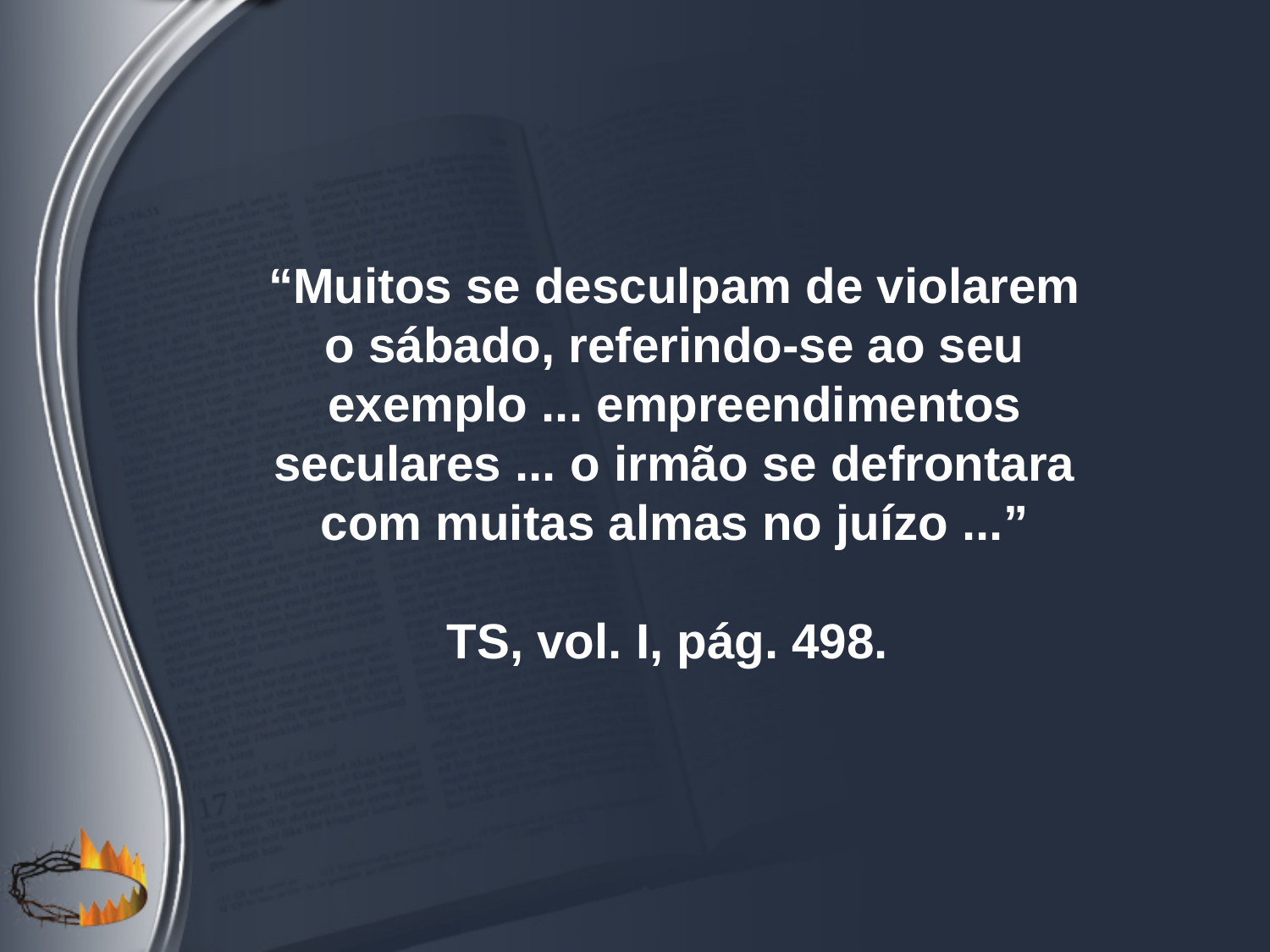

“Muitos se desculpam de violarem o sábado, referindo-se ao seu exemplo ... empreendimentos seculares ... o irmão se defrontara com muitas almas no juízo ...”

TS, vol. I, pág. 498.